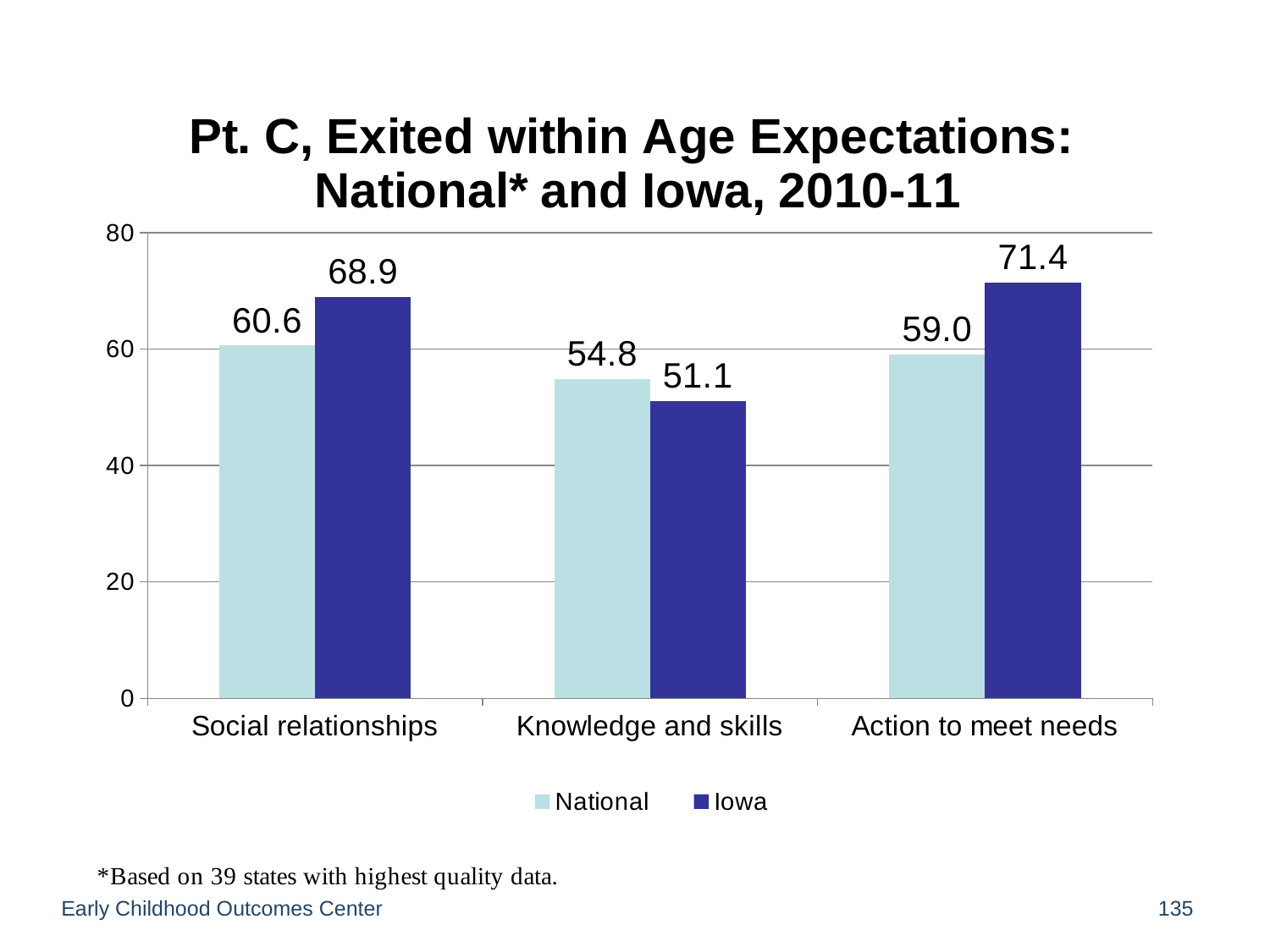

### Chart: Pt. C, Exited within Age Expectations:  National* and Iowa, 2010-11

| Category | National | Iowa |
|---|---|---|
| Social relationships | 60.59196073633228 | 68.943 |
| Knowledge and skills | 54.79774871067977 | 51.0657 |
| Action to meet needs | 59.03324299242336 | 71.3789 |
Early Childhood Outcomes Center
135